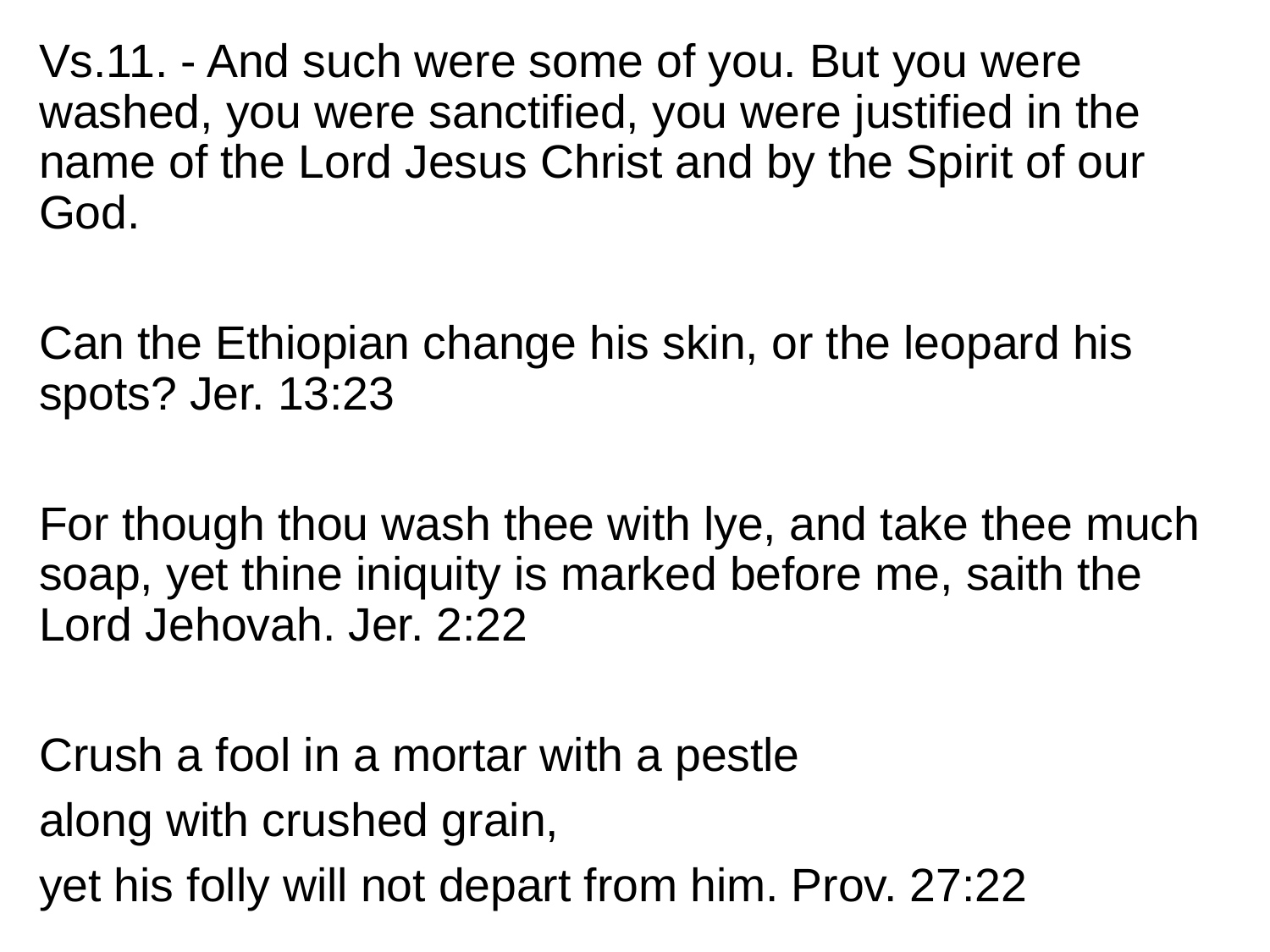

Vs.11. - And such were some of you. But you were washed, you were sanctified, you were justified in the name of the Lord Jesus Christ and by the Spirit of our God.

Can the Ethiopian change his skin, or the leopard his spots? Jer. 13:23

For though thou wash thee with lye, and take thee much soap, yet thine iniquity is marked before me, saith the Lord Jehovah. Jer. 2:22

Crush a fool in a mortar with a pestle
along with crushed grain,
yet his folly will not depart from him. Prov. 27:22